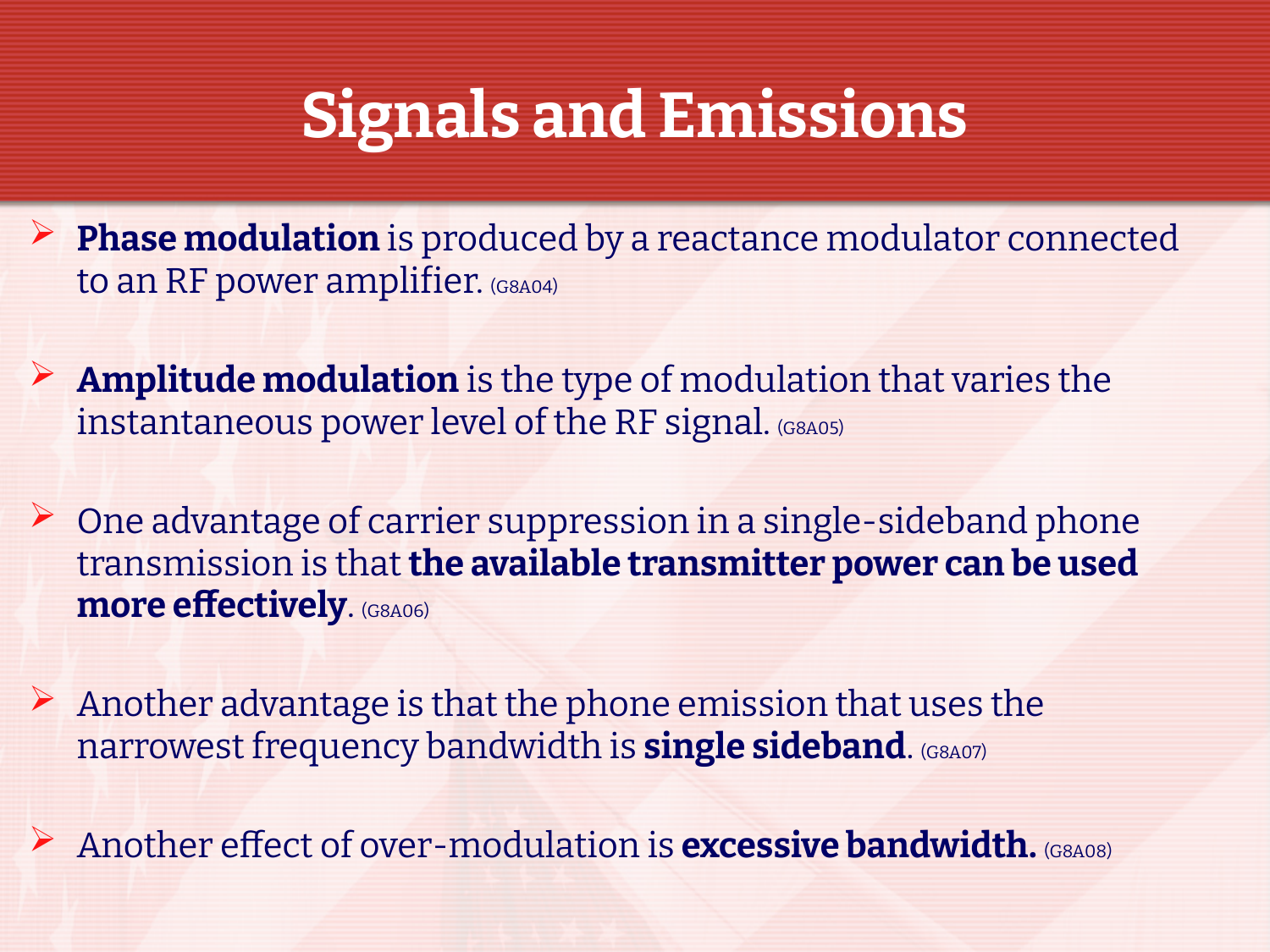

# Signals and Emissions
Phase modulation is produced by a reactance modulator connected to an RF power amplifier. (G8A04)

Amplitude modulation is the type of modulation that varies the instantaneous power level of the RF signal. (G8A05)

One advantage of carrier suppression in a single-sideband phone transmission is that the available transmitter power can be used more effectively. (G8A06)

Another advantage is that the phone emission that uses the narrowest frequency bandwidth is single sideband. (G8A07)

Another effect of over-modulation is excessive bandwidth. (G8A08)